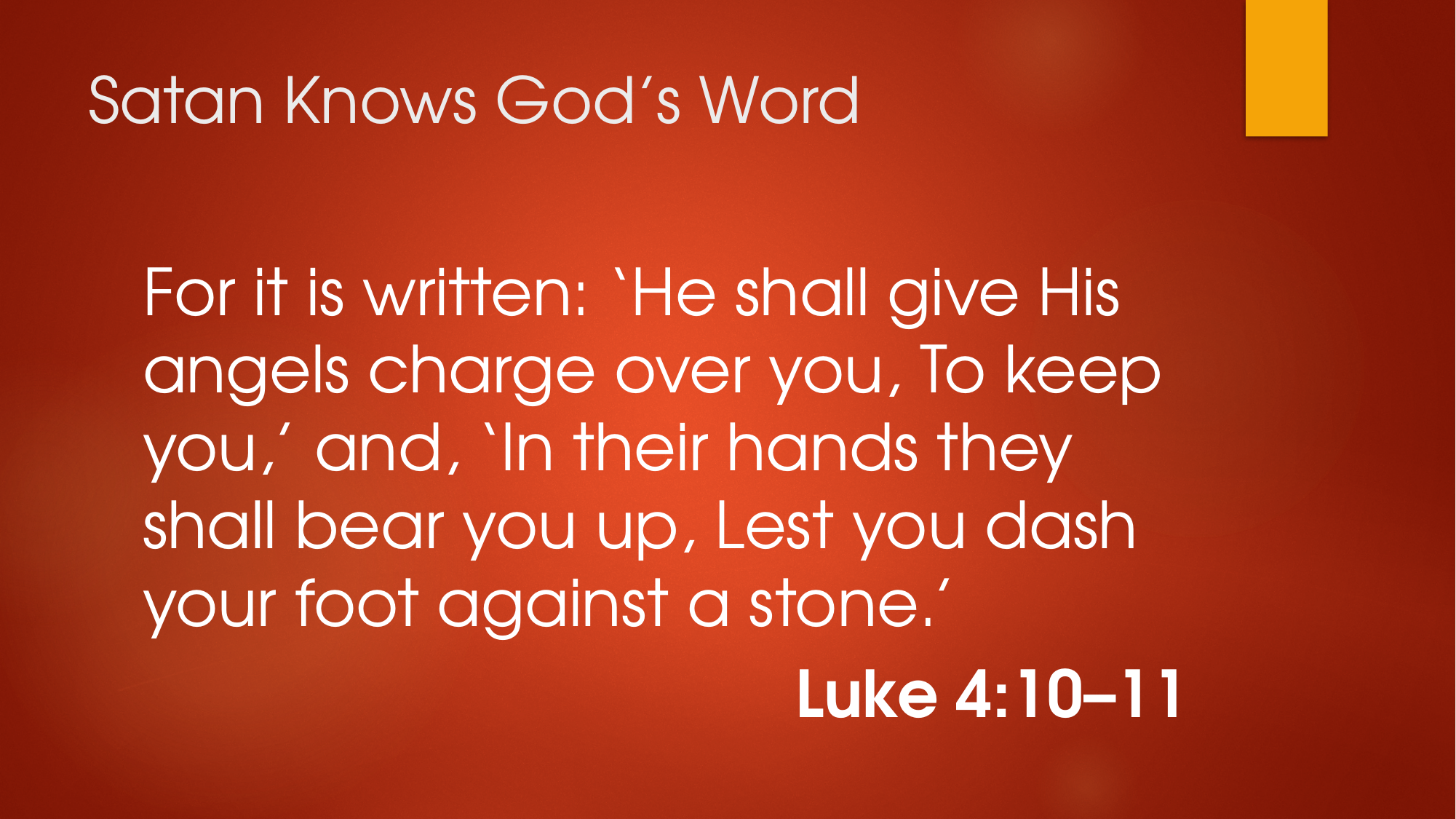

# Satan Knows God’s Word
For it is written: ‘He shall give His angels charge over you, To keep you,’ and, ‘In their hands they shall bear you up, Lest you dash your foot against a stone.’
Luke 4:10–11